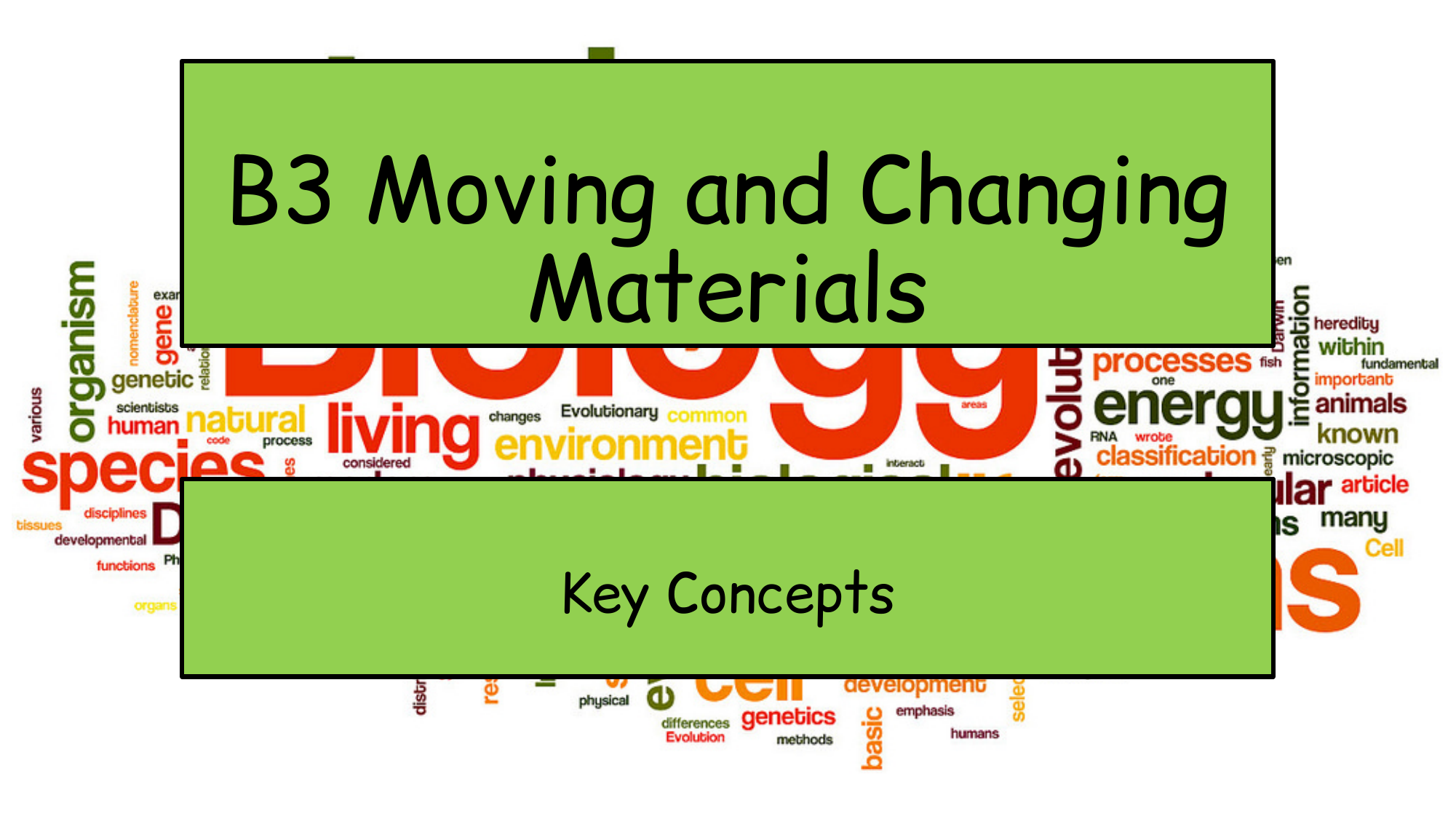

# B3 Moving and Changing Materials

Key Concepts